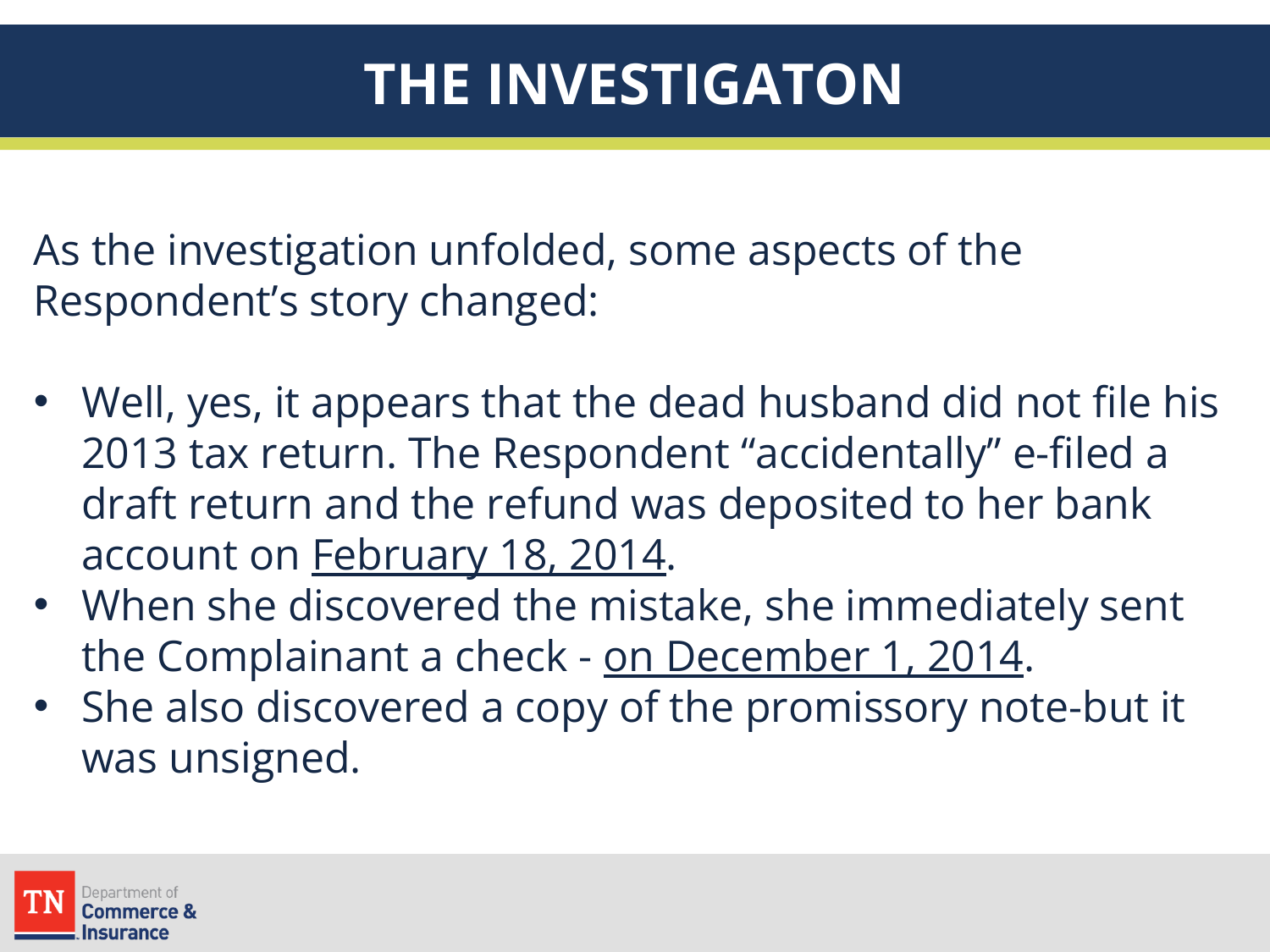

# THE INVESTIGATON

As the investigation unfolded, some aspects of the Respondent’s story changed:

Well, yes, it appears that the dead husband did not file his 2013 tax return. The Respondent “accidentally” e-filed a draft return and the refund was deposited to her bank account on February 18, 2014.
When she discovered the mistake, she immediately sent the Complainant a check - on December 1, 2014.
She also discovered a copy of the promissory note-but it was unsigned.